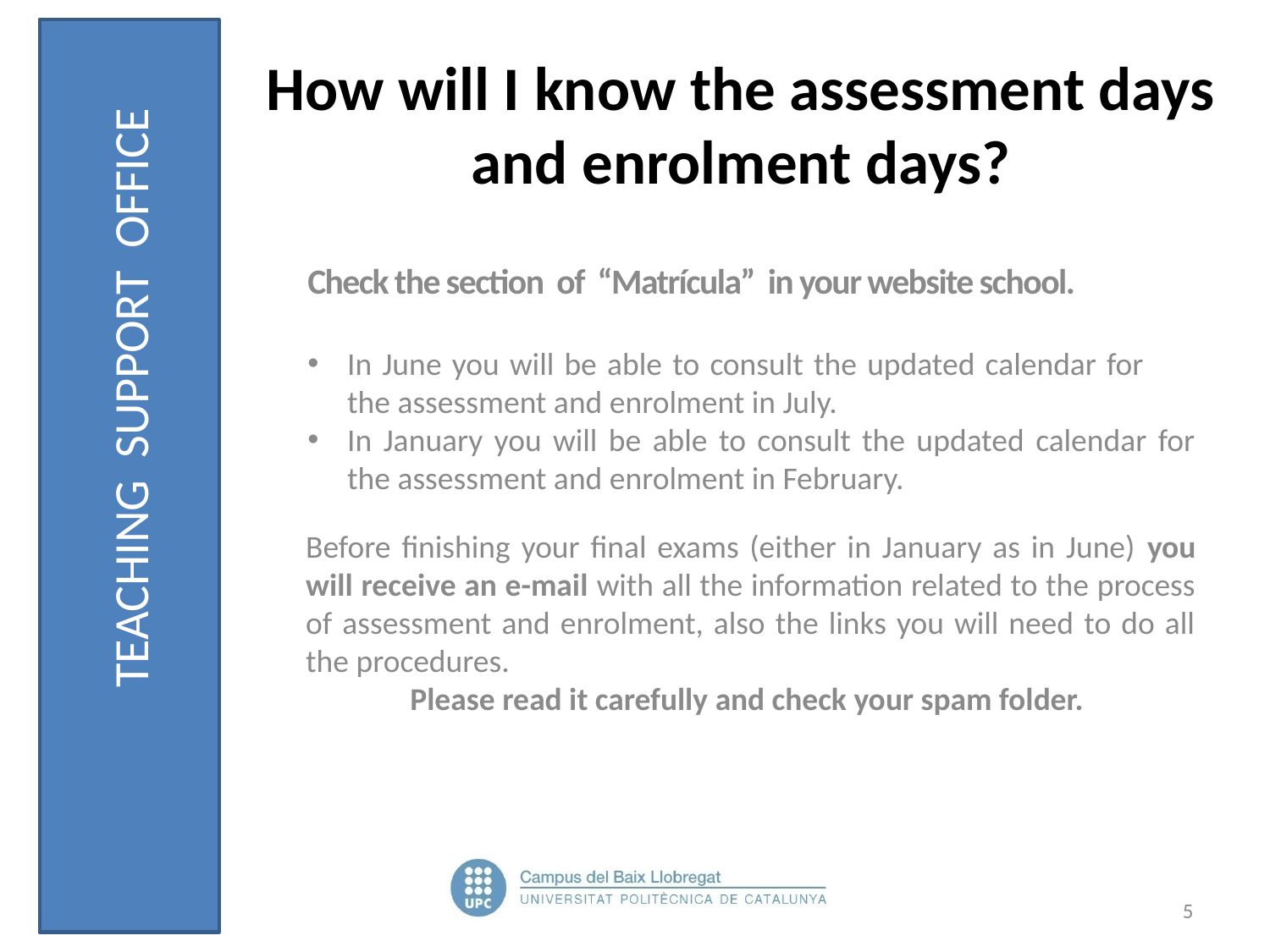

OFICINA DE SUPORT A LA DOCÈNCIA

              TEACHING  SUPPORT  OFFICE

How will I know the assessment days and enrolment days?
Check the section  of  “Matrícula”  in your website school.

In June you will be able to consult the updated calendar for      the assessment and enrolment in July.
In January you will be able to consult the updated calendar for the assessment and enrolment in February.

Before finishing your final exams (either in January as in June) you will receive an e-mail with all the information related to the process of assessment and enrolment, also the links you will need to do all the procedures.
Please read it carefully and check your spam folder.

NOVEMBRE 2015
5